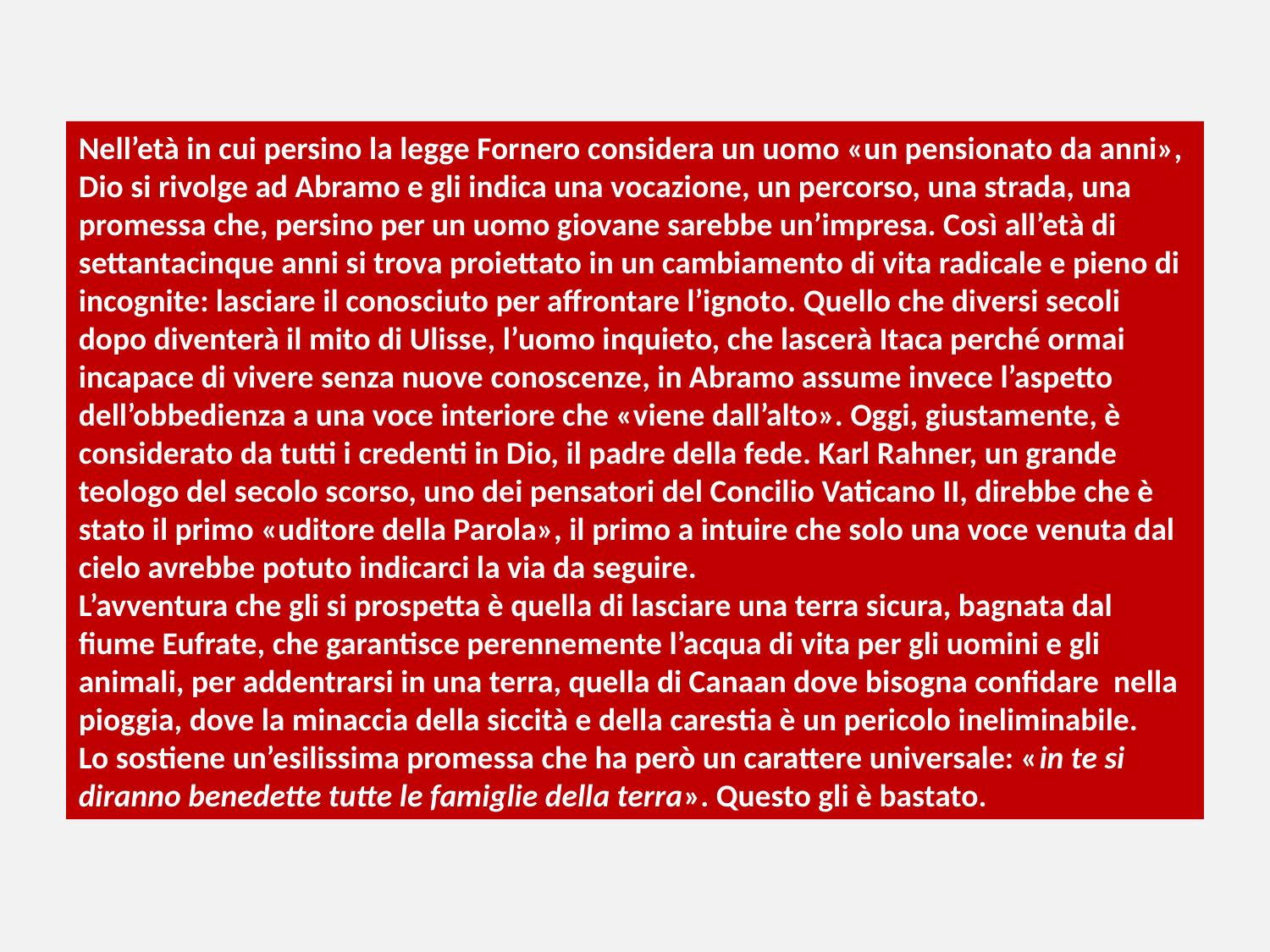

Nell’età in cui persino la legge Fornero considera un uomo «un pensionato da anni», Dio si rivolge ad Abramo e gli indica una vocazione, un percorso, una strada, una promessa che, persino per un uomo giovane sarebbe un’impresa. Così all’età di settantacinque anni si trova proiettato in un cambiamento di vita radicale e pieno di incognite: lasciare il conosciuto per affrontare l’ignoto. Quello che diversi secoli dopo diventerà il mito di Ulisse, l’uomo inquieto, che lascerà Itaca perché ormai incapace di vivere senza nuove conoscenze, in Abramo assume invece l’aspetto dell’obbedienza a una voce interiore che «viene dall’alto». Oggi, giustamente, è considerato da tutti i credenti in Dio, il padre della fede. Karl Rahner, un grande teologo del secolo scorso, uno dei pensatori del Concilio Vaticano II, direbbe che è stato il primo «uditore della Parola», il primo a intuire che solo una voce venuta dal cielo avrebbe potuto indicarci la via da seguire.
L’avventura che gli si prospetta è quella di lasciare una terra sicura, bagnata dal fiume Eufrate, che garantisce perennemente l’acqua di vita per gli uomini e gli animali, per addentrarsi in una terra, quella di Canaan dove bisogna confidare  nella pioggia, dove la minaccia della siccità e della carestia è un pericolo ineliminabile.
Lo sostiene un’esilissima promessa che ha però un carattere universale: «in te si diranno benedette tutte le famiglie della terra». Questo gli è bastato.